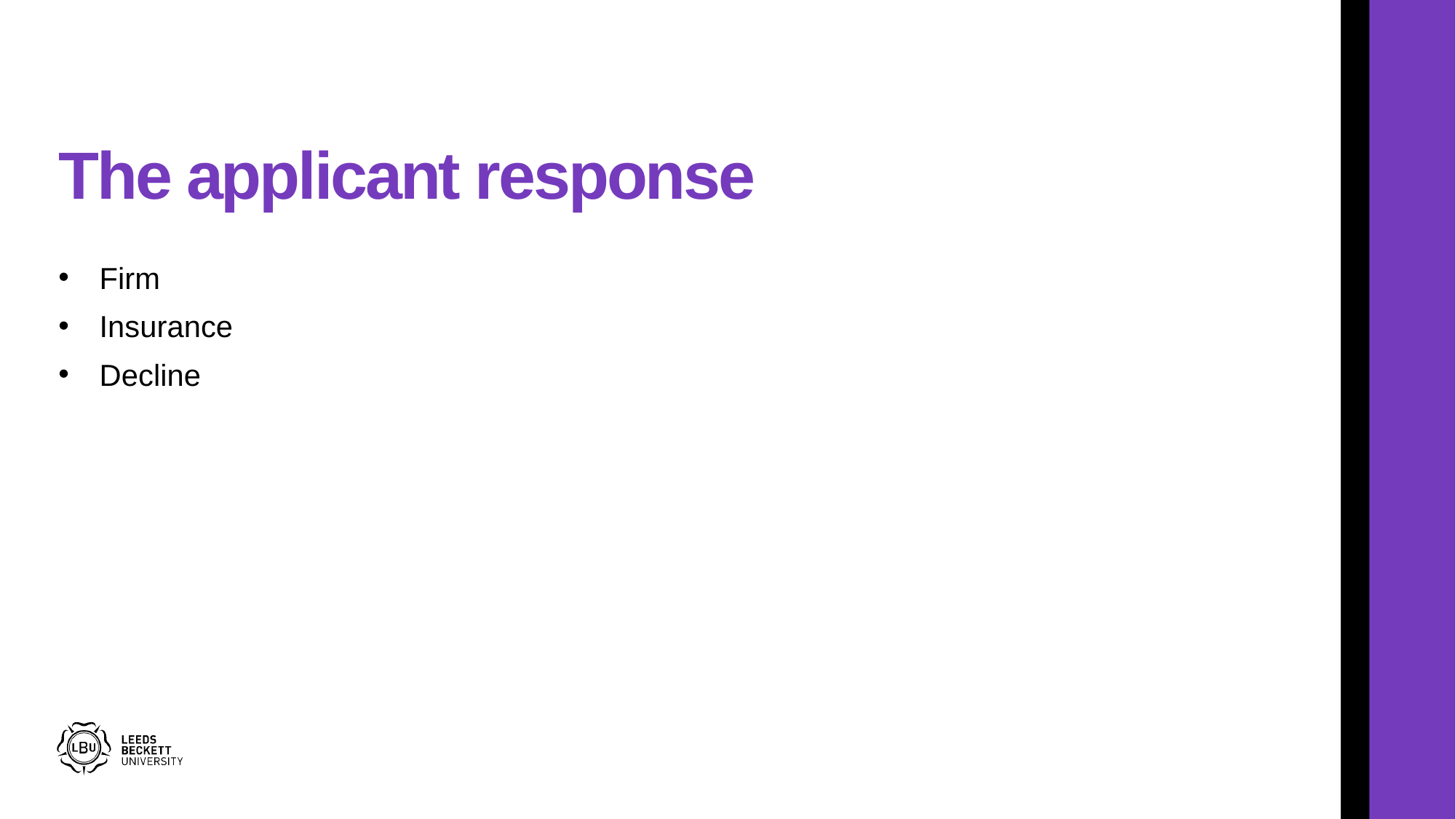

# The applicant response
Firm
Insurance
Decline